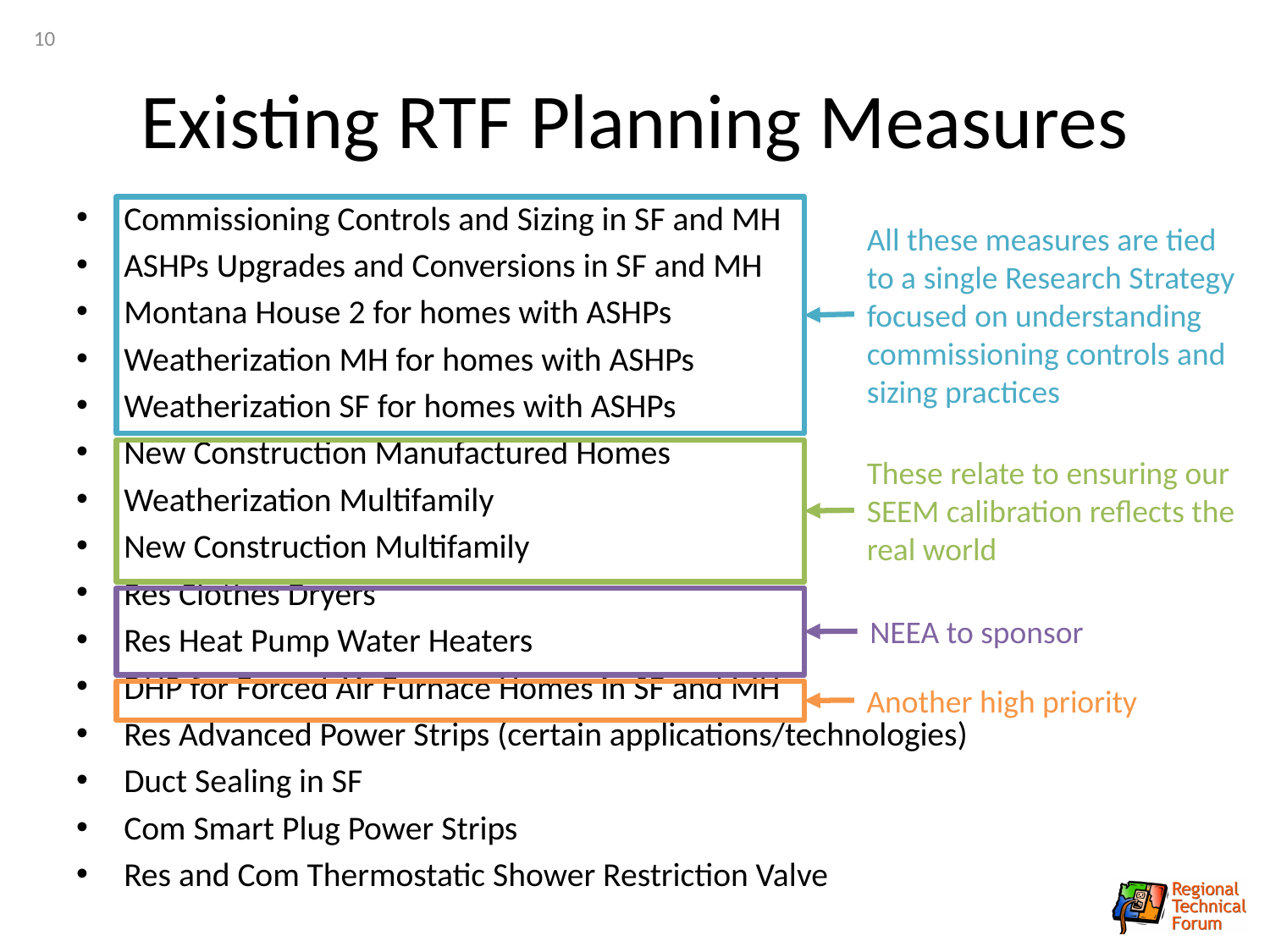

10
# Existing RTF Planning Measures
Commissioning Controls and Sizing in SF and MH
ASHPs Upgrades and Conversions in SF and MH
Montana House 2 for homes with ASHPs
Weatherization MH for homes with ASHPs
Weatherization SF for homes with ASHPs
New Construction Manufactured Homes
Weatherization Multifamily
New Construction Multifamily
Res Clothes Dryers
Res Heat Pump Water Heaters
DHP for Forced Air Furnace Homes in SF and MH
Res Advanced Power Strips (certain applications/technologies)
Duct Sealing in SF
Com Smart Plug Power Strips
Res and Com Thermostatic Shower Restriction Valve

All these measures are tied to a single Research Strategy focused on understanding commissioning controls and sizing practices

These relate to ensuring our SEEM calibration reflects the real world

NEEA to sponsor
Another high priority